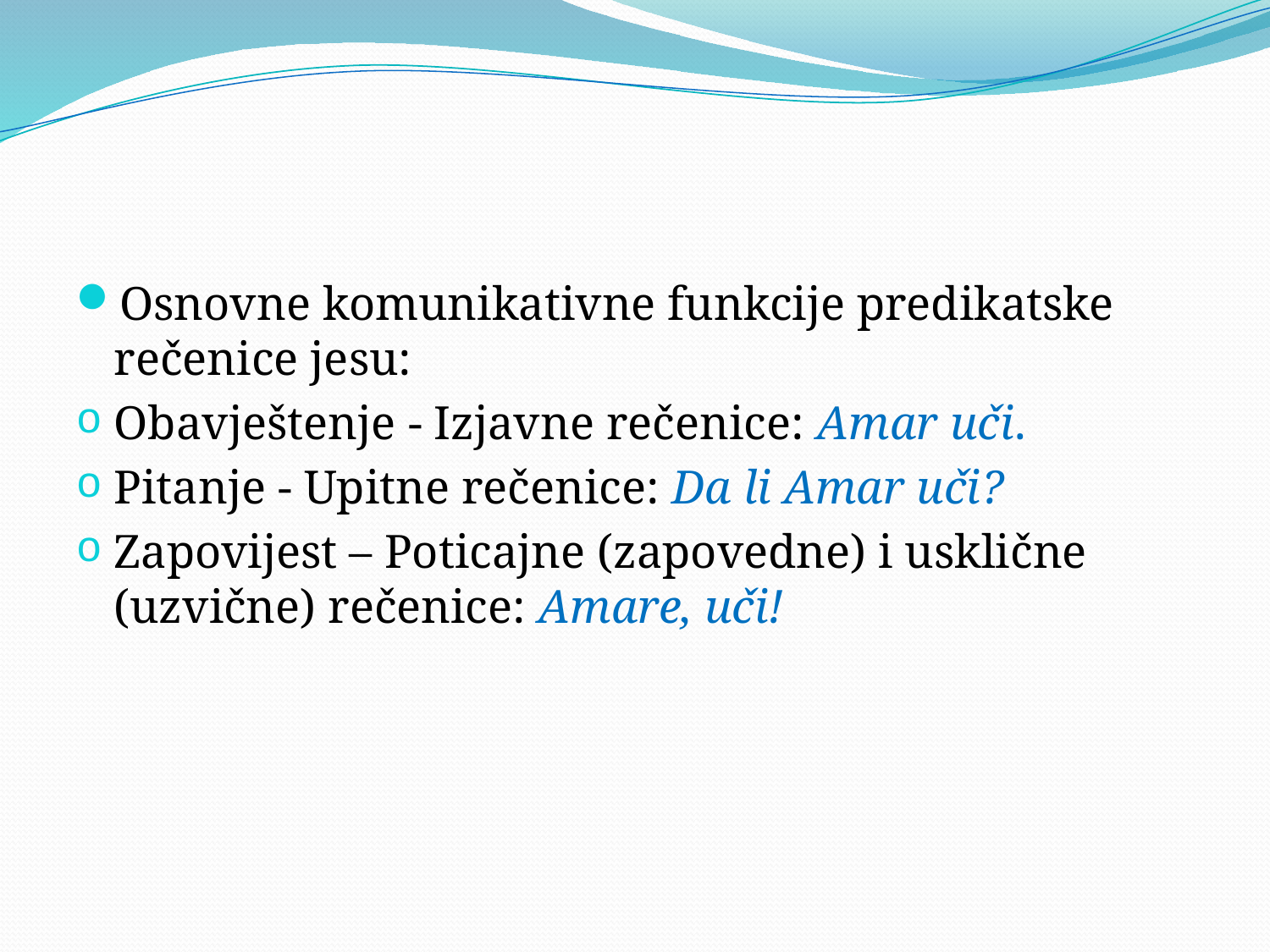

Osnovne komunikativne funkcije predikatske rečenice jesu:
Obavještenje - Izjavne rečenice: Amar uči.
Pitanje - Upitne rečenice: Da li Amar uči?
Zapovijest – Poticajne (zapovedne) i usklične (uzvične) rečenice: Amare, uči!